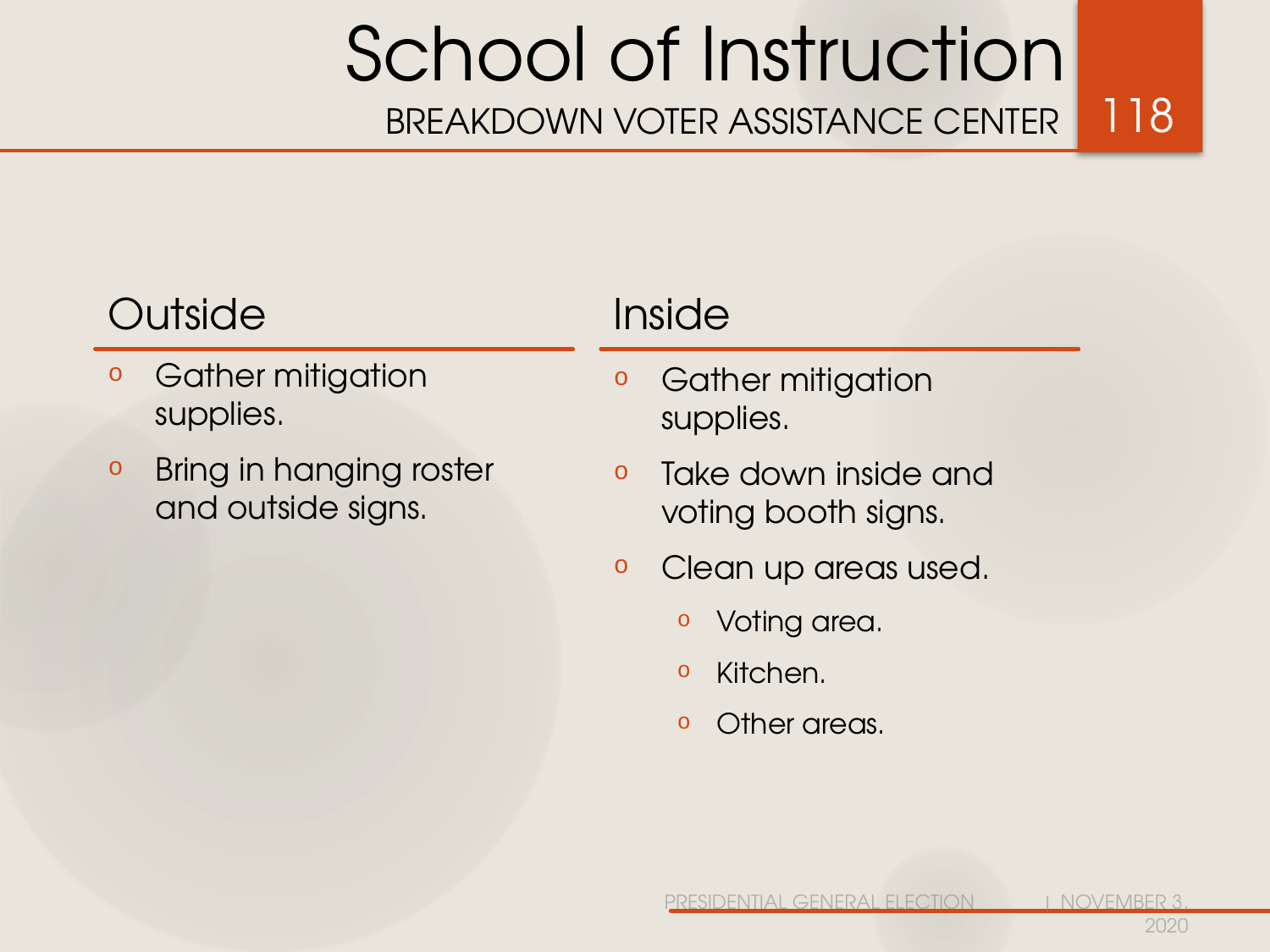

# School of Instruction
118
BREAKDOWN VOTER ASSISTANCE CENTER
Outside
Inside
Gather mitigation supplies.
Bring in hanging roster and outside signs.

Gather mitigation supplies.
Take down inside and voting booth signs.
Clean up areas used.
Voting area.
Kitchen.
Other areas.
PRESIDENTIAL GENERAL ELECTION	|  NOVEMBER 3, 2020